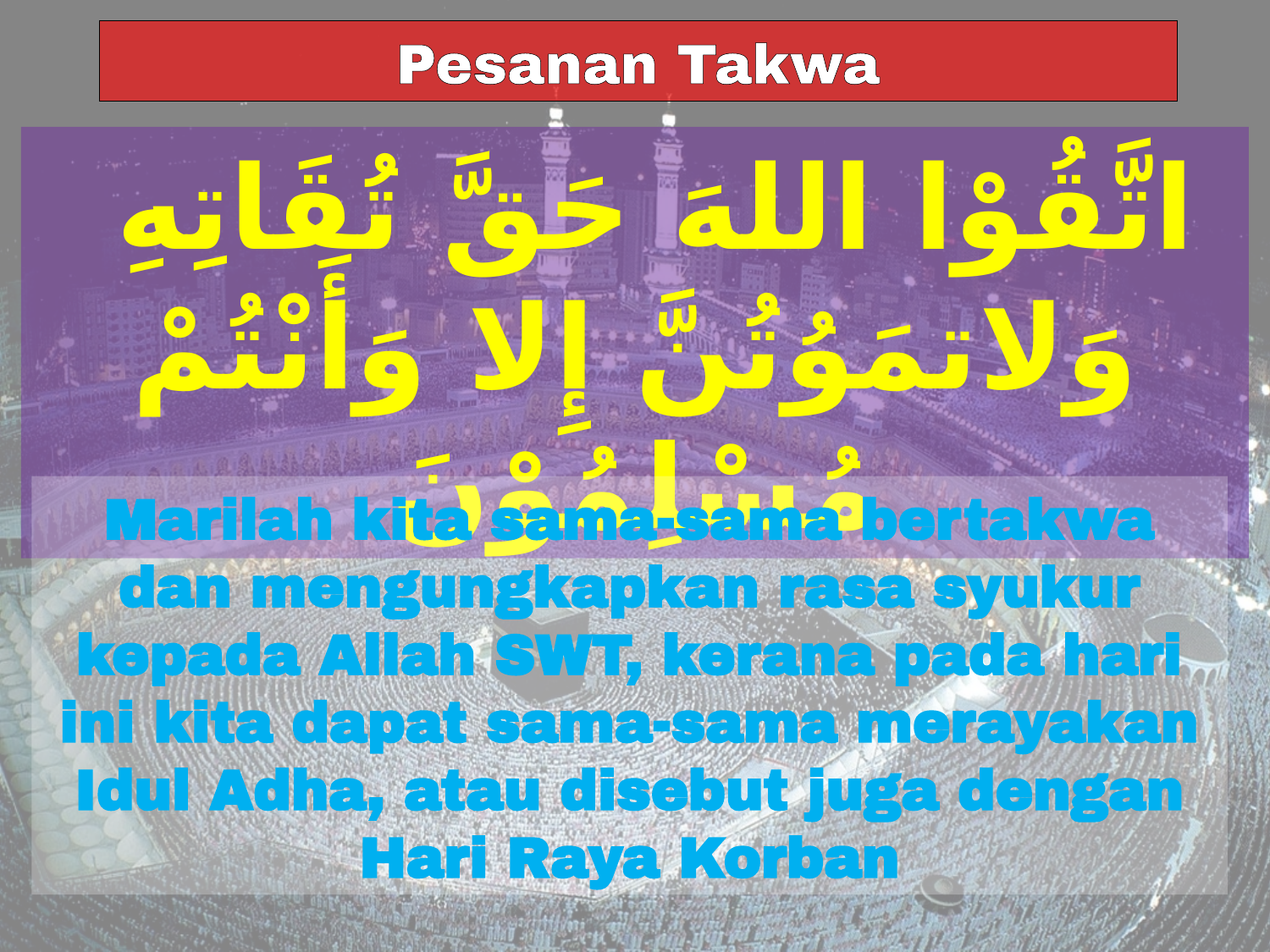

Pesanan Takwa
اتَّقُوْا اللهَ حَقَّ تُقَاتِهِ
وَلاتمَوُتُنَّ إِلا وَأَنْتُمْ مُسْلِمُوْنَ
Marilah kita sama-sama bertakwa dan mengungkapkan rasa syukur kepada Allah SWT, kerana pada hari ini kita dapat sama-sama merayakan Idul Adha, atau disebut juga dengan Hari Raya Korban